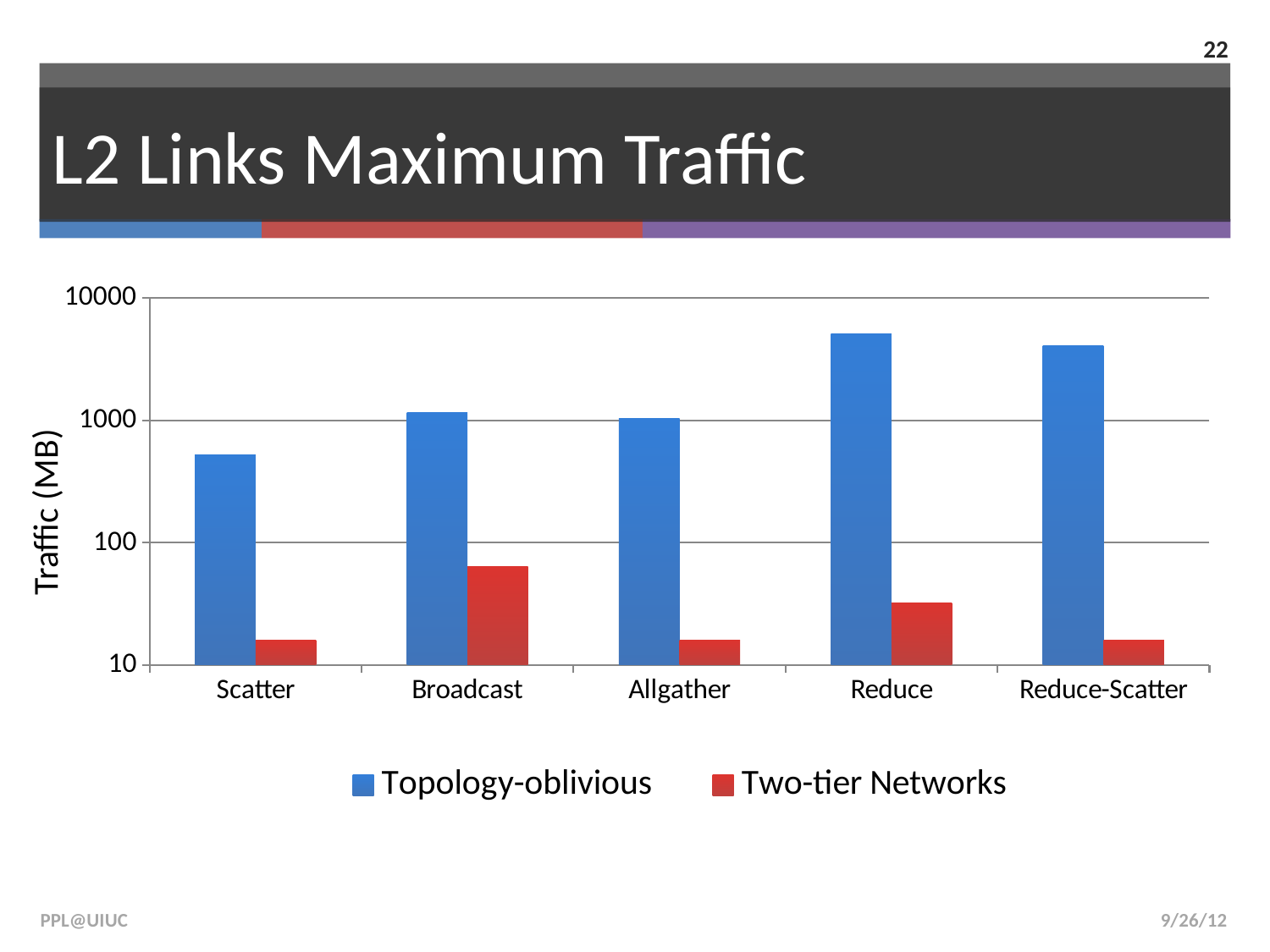

22
# L2 Links Maximum Traffic

### Chart

| Category | Topology-oblivious | Two-tier Networks |
|---|---|---|
| Scatter | 520.0 | 16.0 |
| Broadcast | 1160.0 | 64.0 |
| Allgather | 1032.0 | 16.0 |
| Reduce | 5120.0 | 32.0 |
| Reduce-Scatter | 4096.0 | 16.0 |
Traffic (MB)
PPL@UIUC
9/26/12